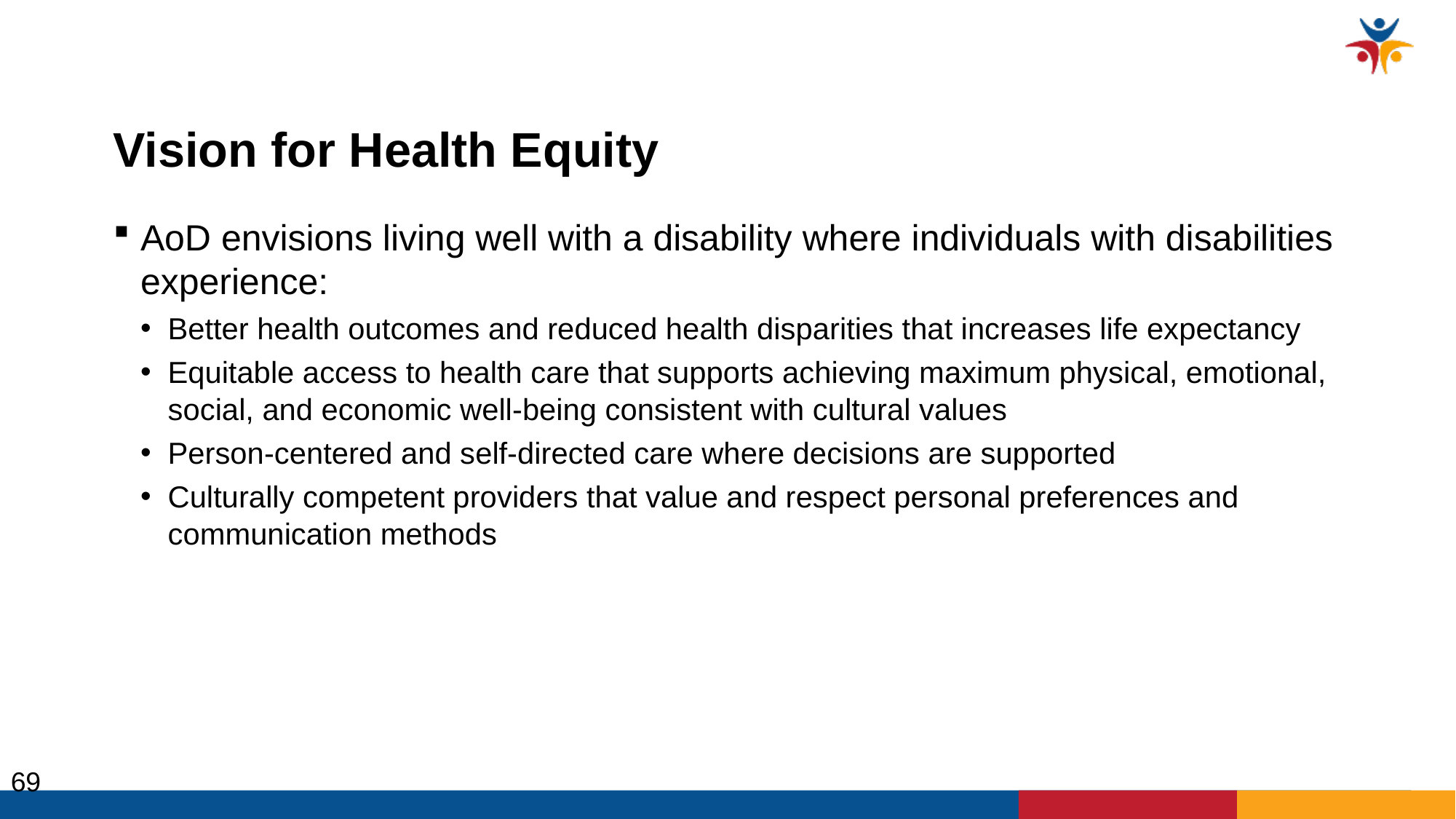

# Vision for Health Equity
AoD envisions living well with a disability where individuals with disabilities experience:
Better health outcomes and reduced health disparities that increases life expectancy
Equitable access to health care that supports achieving maximum physical, emotional, social, and economic well-being consistent with cultural values
Person-centered and self-directed care where decisions are supported
Culturally competent providers that value and respect personal preferences and communication methods

69